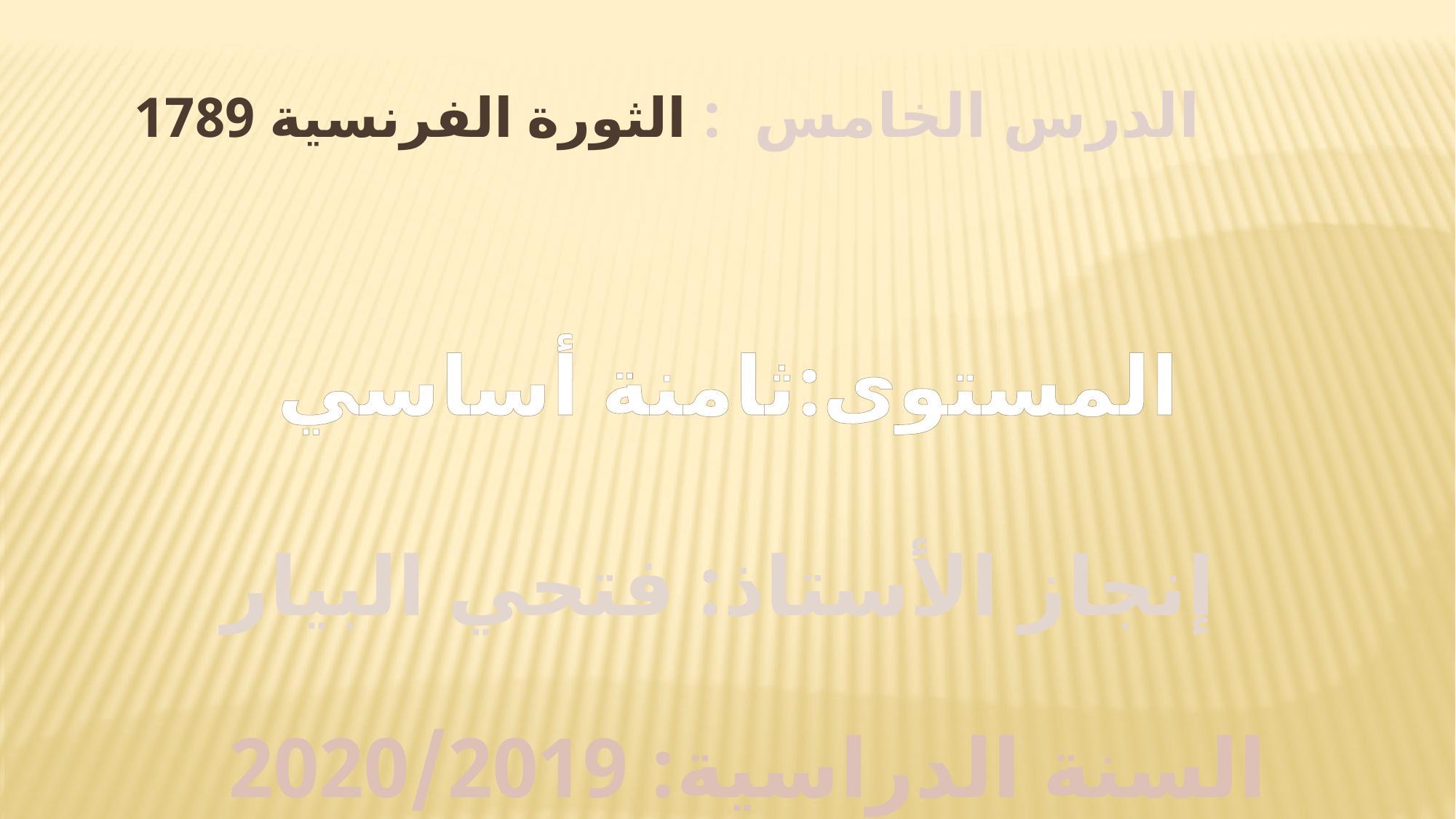

# الدرس الخامس  : الثورة الفرنسية 1789
المستوى:ثامنة أساسي
إنجاز الأستاذ: فتحي البيار
السنة الدراسية: 2020/2019